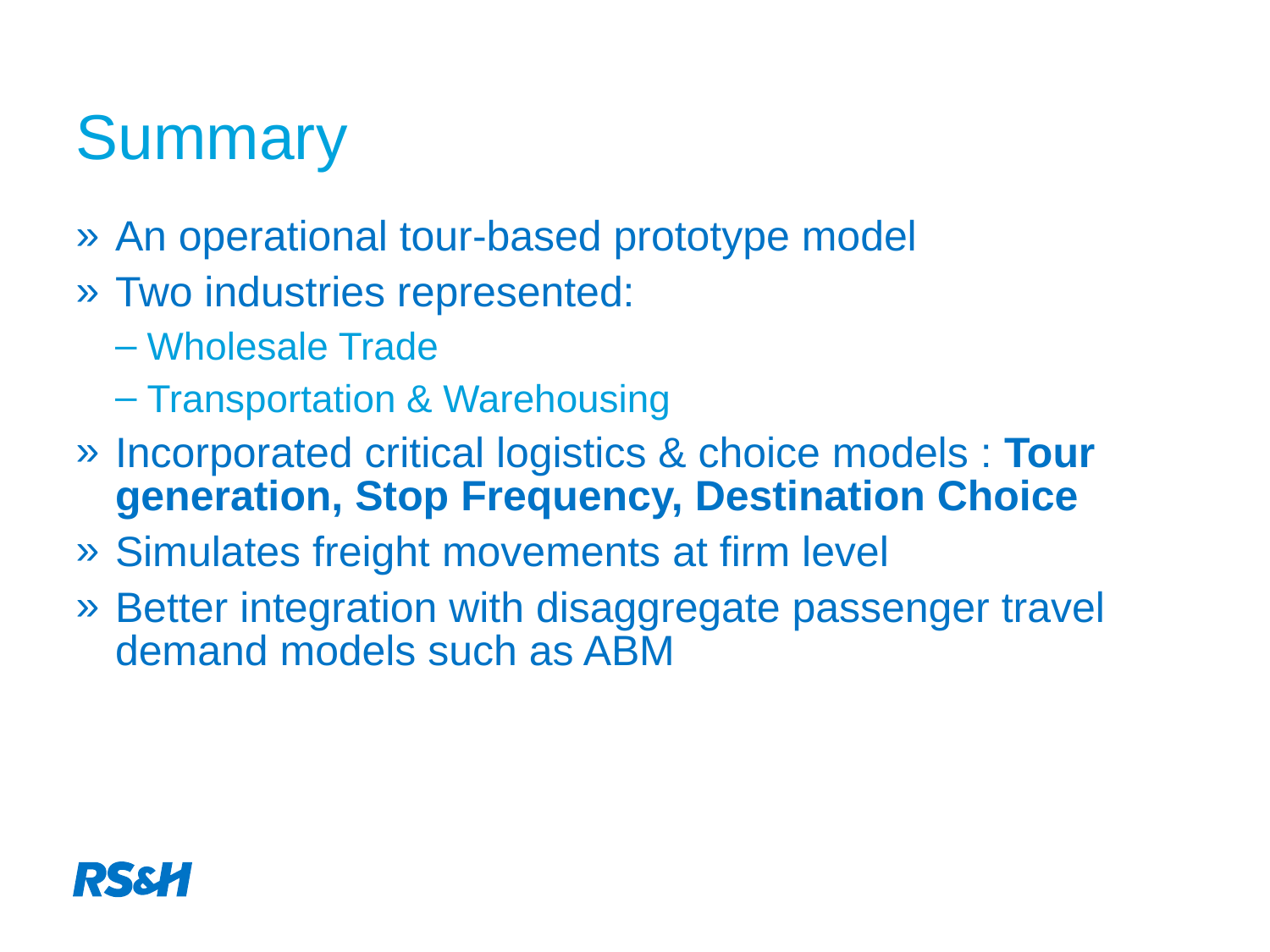

# Summary
An operational tour-based prototype model
Two industries represented:
Wholesale Trade
Transportation & Warehousing
Incorporated critical logistics & choice models : Tour generation, Stop Frequency, Destination Choice
Simulates freight movements at firm level
Better integration with disaggregate passenger travel demand models such as ABM